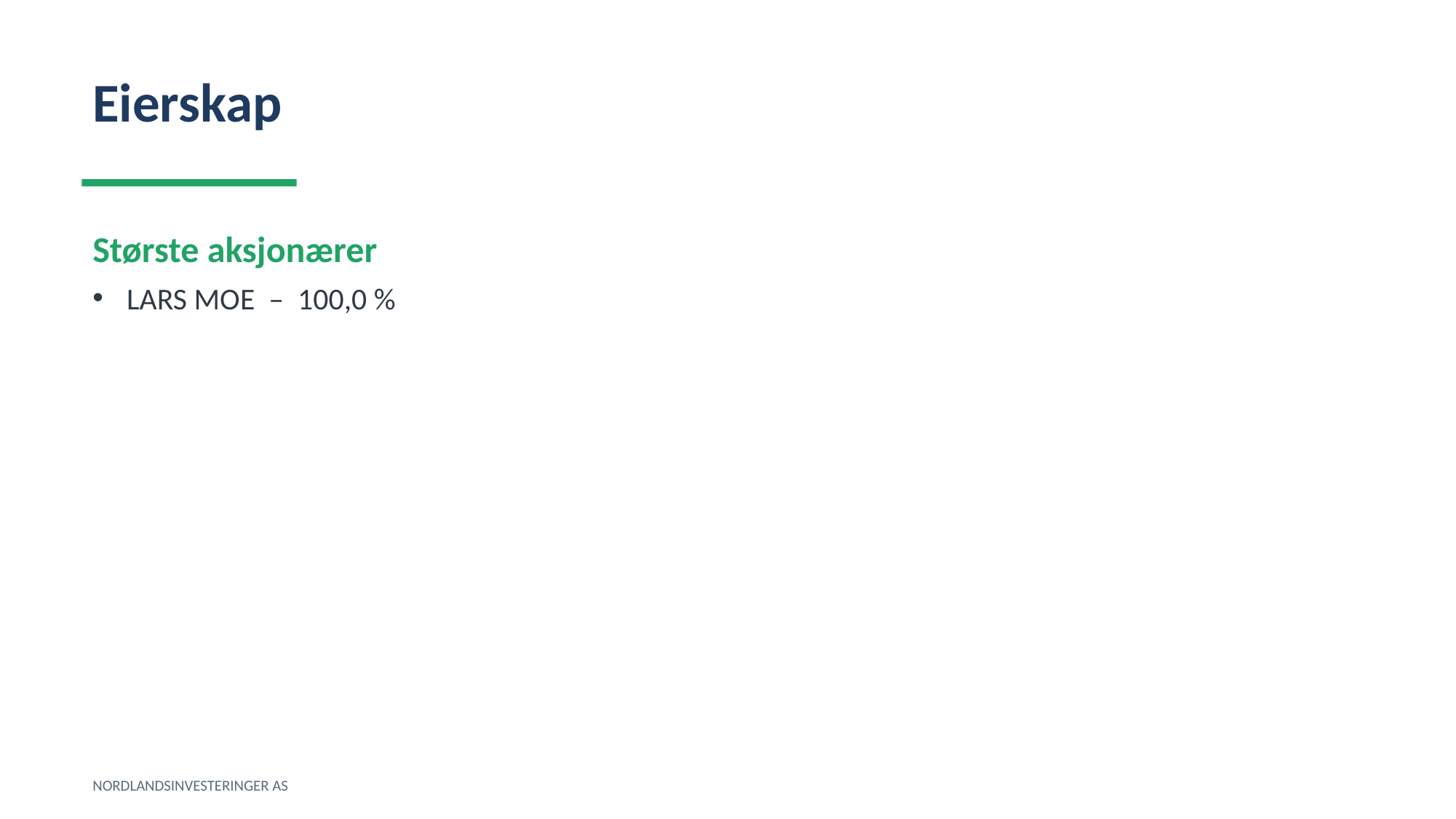

Eierskap

Største aksjonærer
LARS MOE  –  100,0 %
NORDLANDSINVESTERINGER AS